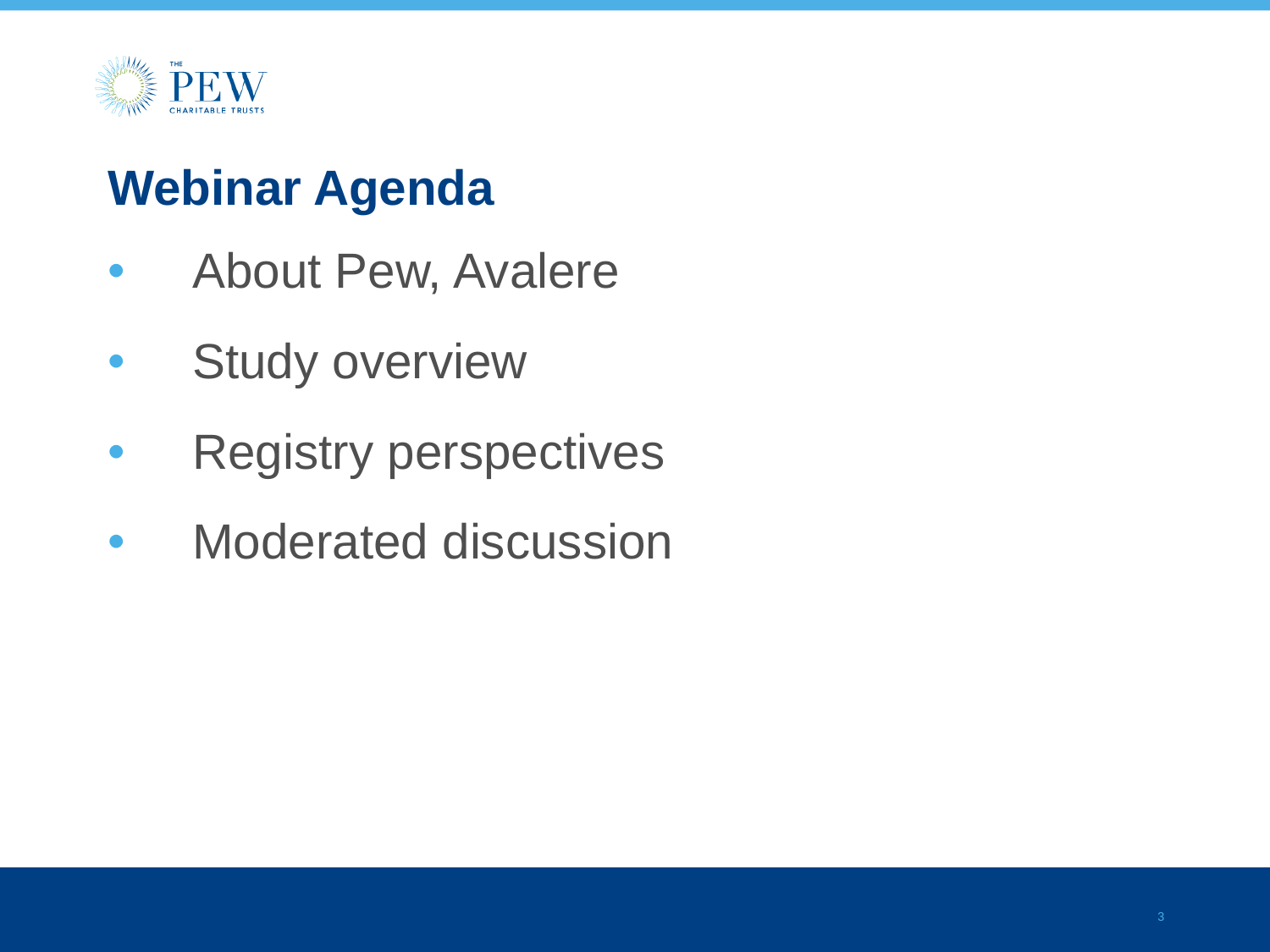

# Webinar Agenda
About Pew, Avalere
Study overview
Registry perspectives
Moderated discussion